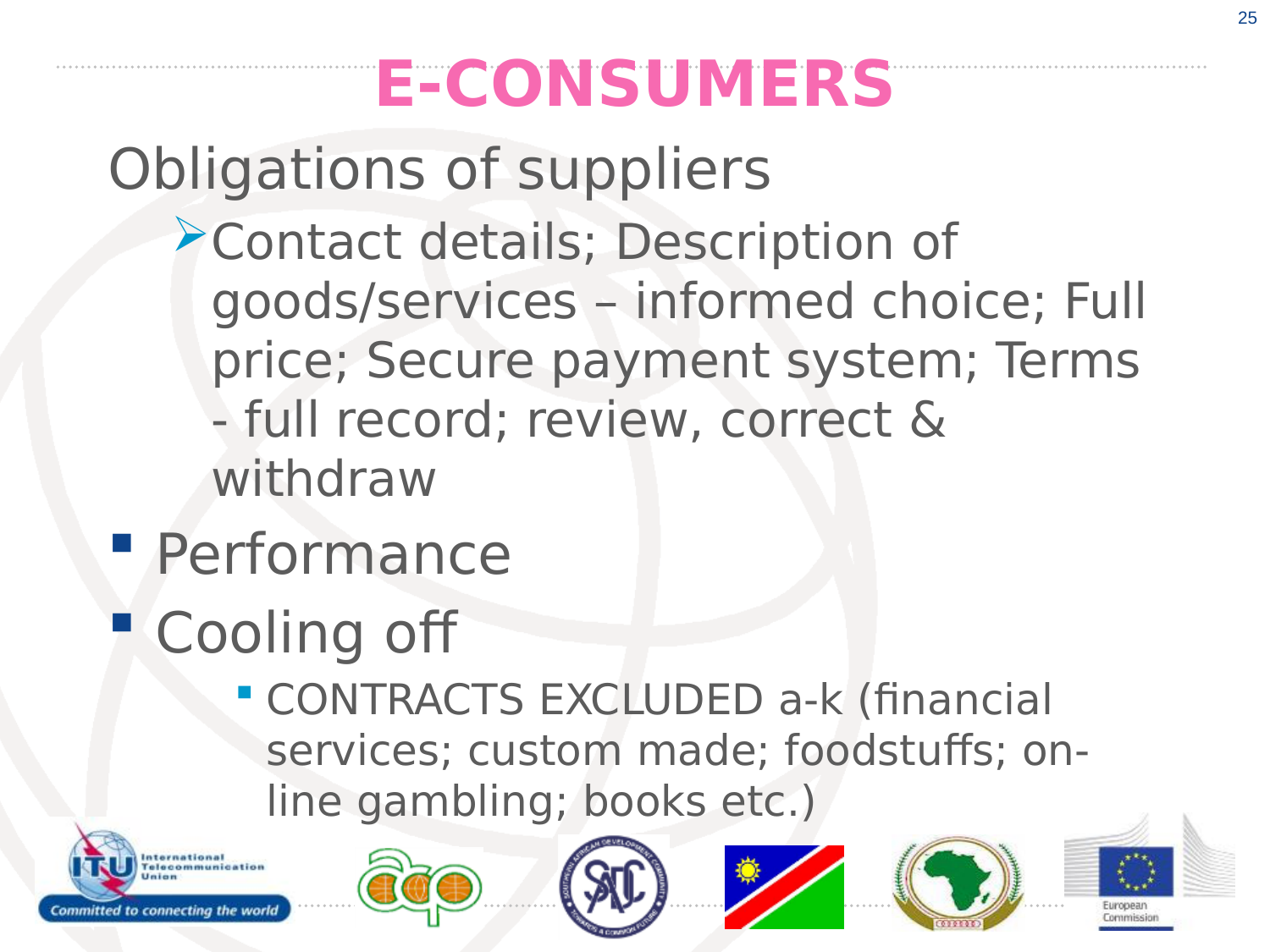

25
# E-CONSUMERS
Obligations of suppliers
Contact details; Description of goods/services – informed choice; Full price; Secure payment system; Terms - full record; review, correct & withdraw
Performance
Cooling off
CONTRACTS EXCLUDED a-k (financial services; custom made; foodstuffs; on-line gambling; books etc.)